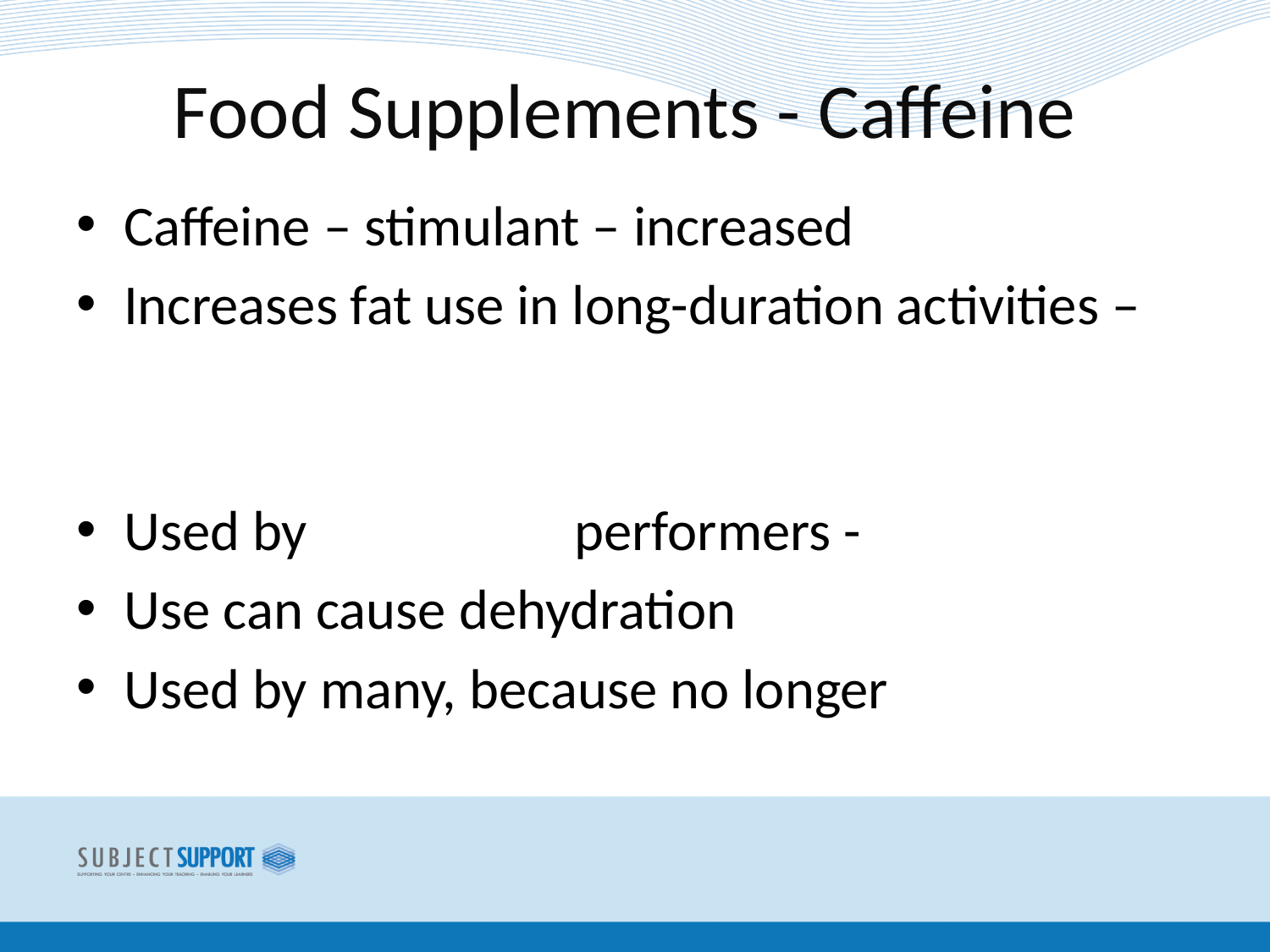

Food Supplements - Caffeine
Caffeine – stimulant – increased
Increases fat use in long-duration activities –

Used by                     performers -
Use can cause dehydration
Used by many, because no longer